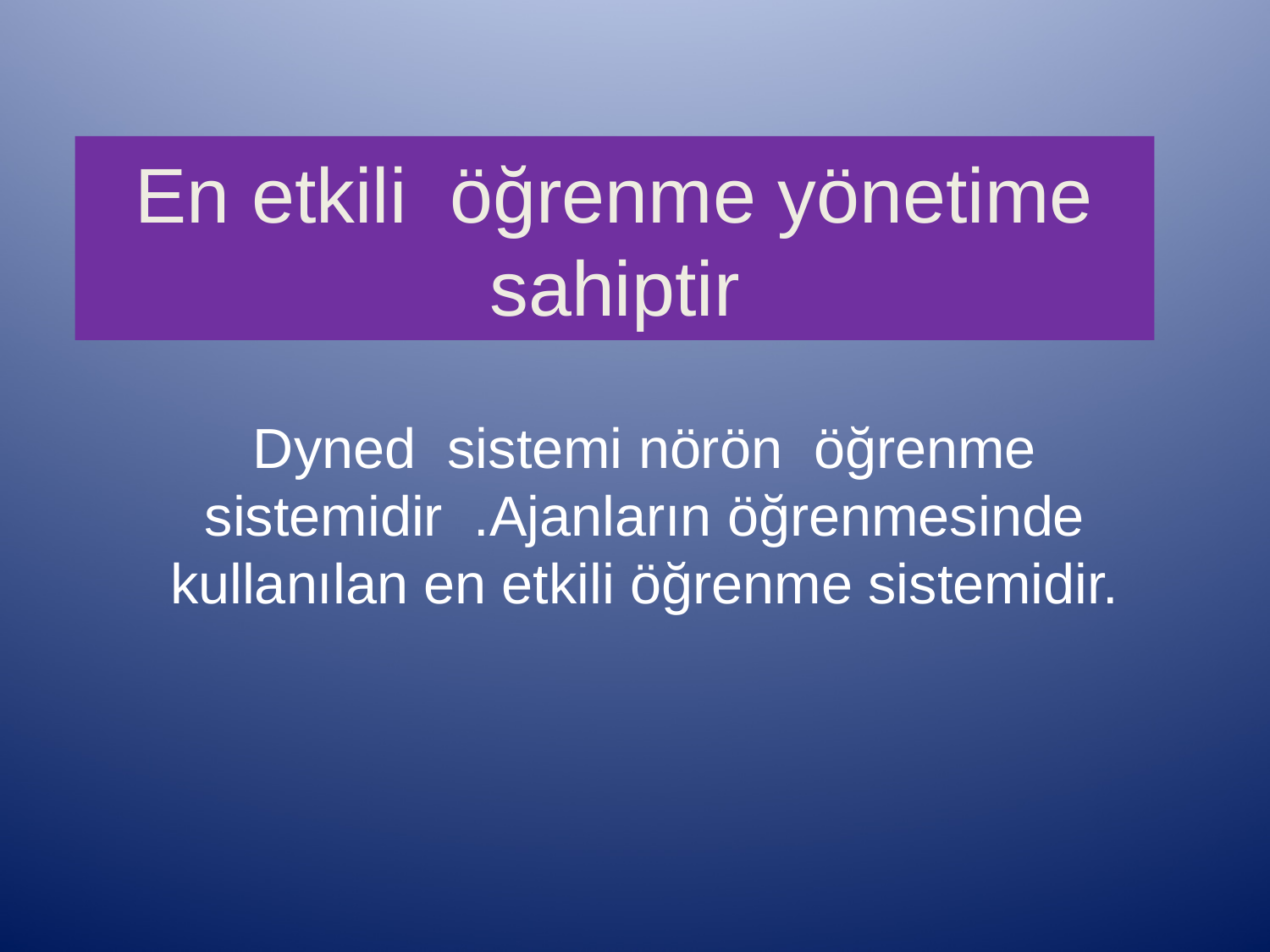

# En etkili  öğrenme yönetime sahiptir
Dyned  sistemi nörön  öğrenme sistemidir  .Ajanların öğrenmesinde kullanılan en etkili öğrenme sistemidir.